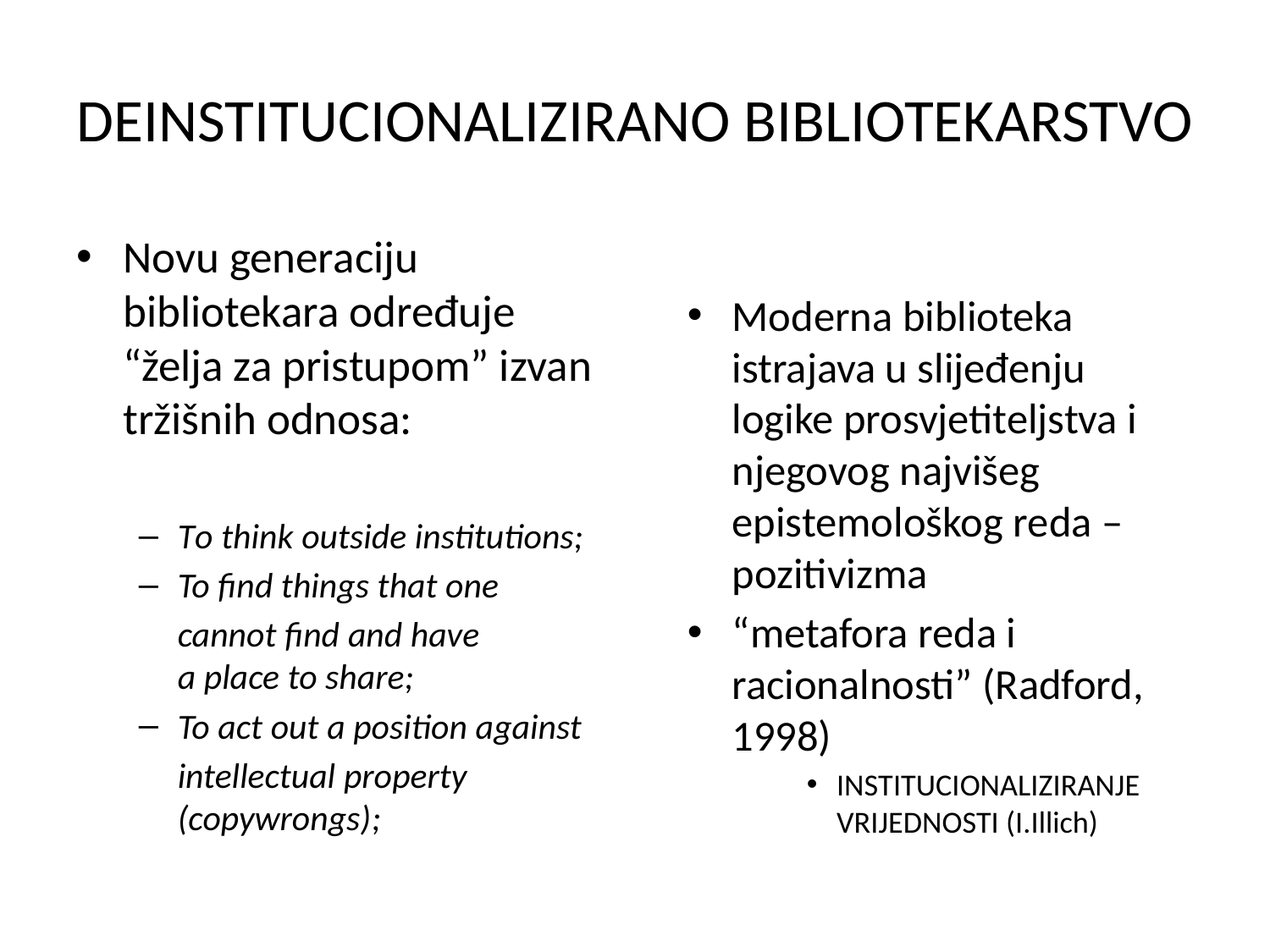

# DEINSTITUCIONALIZIRANO BIBLIOTEKARSTVO
Novu generaciju bibliotekara određuje “želja za pristupom” izvan tržišnih odnosa:

To think outside institutions;
To find things that one
	cannot find and have a place to share;
To act out a position against
	intellectual property (copywrongs);

Moderna biblioteka istrajava u slijeđenju logike prosvjetiteljstva i njegovog najvišeg epistemološkog reda – pozitivizma
“metafora reda i racionalnosti” (Radford, 1998)
INSTITUCIONALIZIRANJE VRIJEDNOSTI (I.Illich)